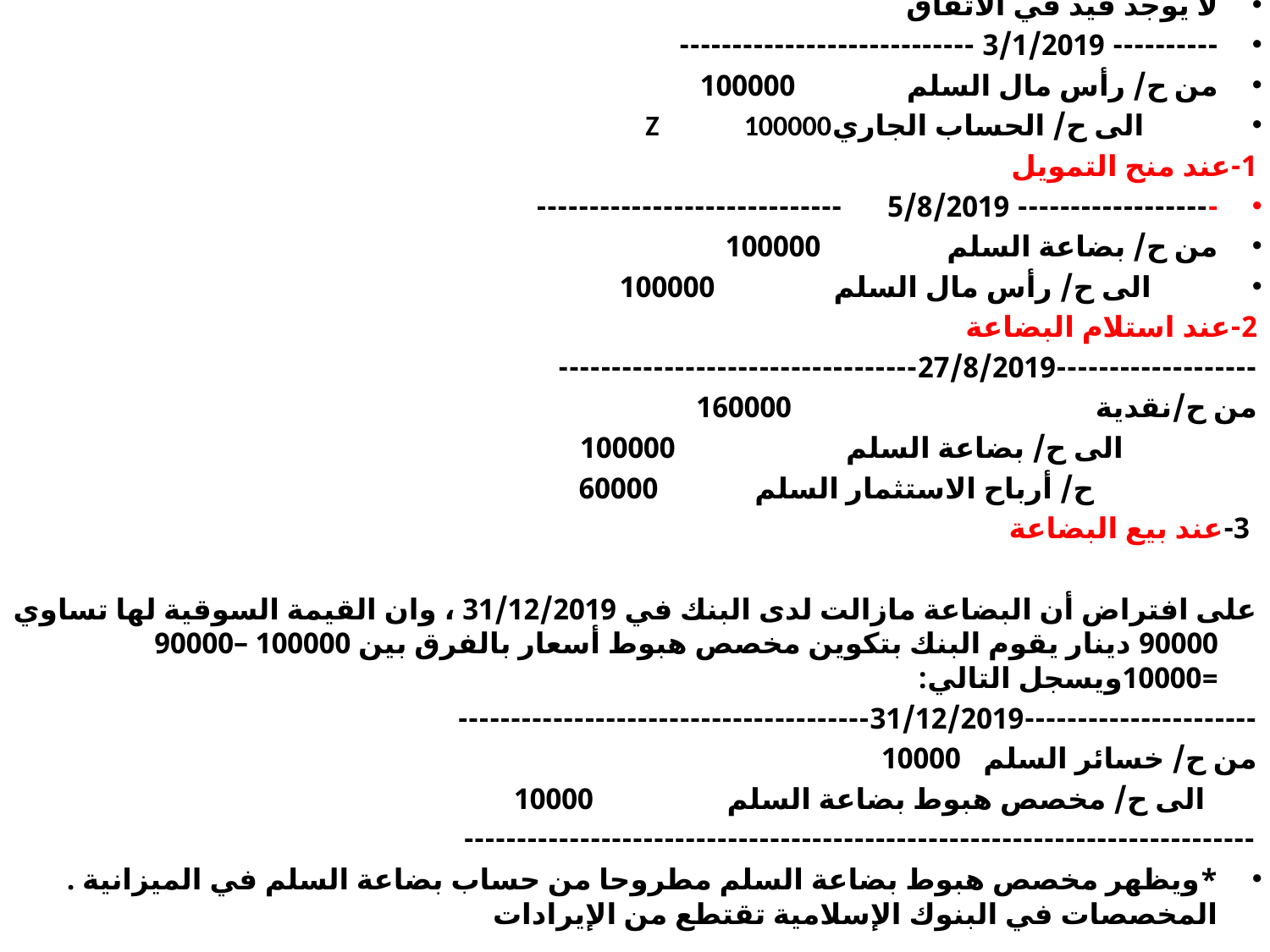

لا يوجد قيد في الاتفاق
---------- 3/1/2019 ----------------------------
من ح/ رأس مال السلم               100000
          الى ح/ الحساب الجاريZ             100000
1-عند منح التمويل
------------------- 5/8/2019      -----------------------------
من ح/ بضاعة السلم                 100000
         الى ح/ رأس مال السلم                100000
2-عند استلام البضاعة
-------------------27/8/2019----------------------------------
من ح/نقدية                                         160000
                  الى ح/ بضاعة السلم                       100000
                      ح/ أرباح الاستثمار السلم             60000
 3-عند بيع البضاعة

على افتراض أن البضاعة مازالت لدى البنك في 31/12/2019 ، وان القيمة السوقية لها تساوي 90000 دينار يقوم البنك بتكوين مخصص هبوط أسعار بالفرق بين 100000 –90000 =10000ويسجل التالي:
----------------------31/12/2019---------------------------------------
من ح/ خسائر السلم   10000
       الى ح/ مخصص هبوط بضاعة السلم                  10000
---------------------------------------------------------------------------
*ويظهر مخصص هبوط بضاعة السلم مطروحا من حساب بضاعة السلم في الميزانية . المخصصات في البنوك الإسلامية تقتطع من الإيرادات